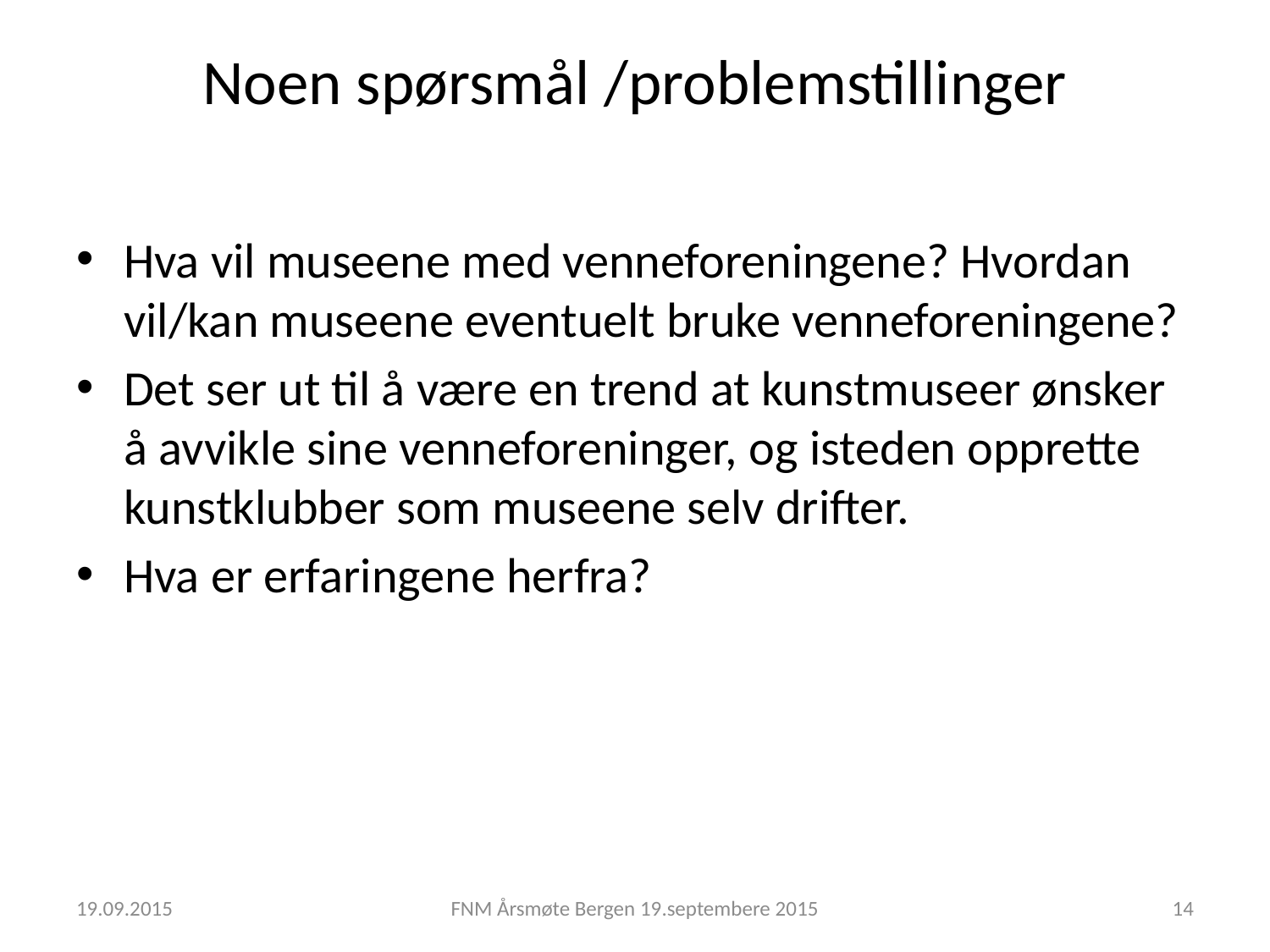

# Noen spørsmål /problemstillinger
Hva vil museene med venneforeningene? Hvordan vil/kan museene eventuelt bruke venneforeningene?
Det ser ut til å være en trend at kunstmuseer ønsker å avvikle sine venneforeninger, og isteden opprette kunstklubber som museene selv drifter.
Hva er erfaringene herfra?
19.09.2015
FNM Årsmøte Bergen 19.septembere 2015
14